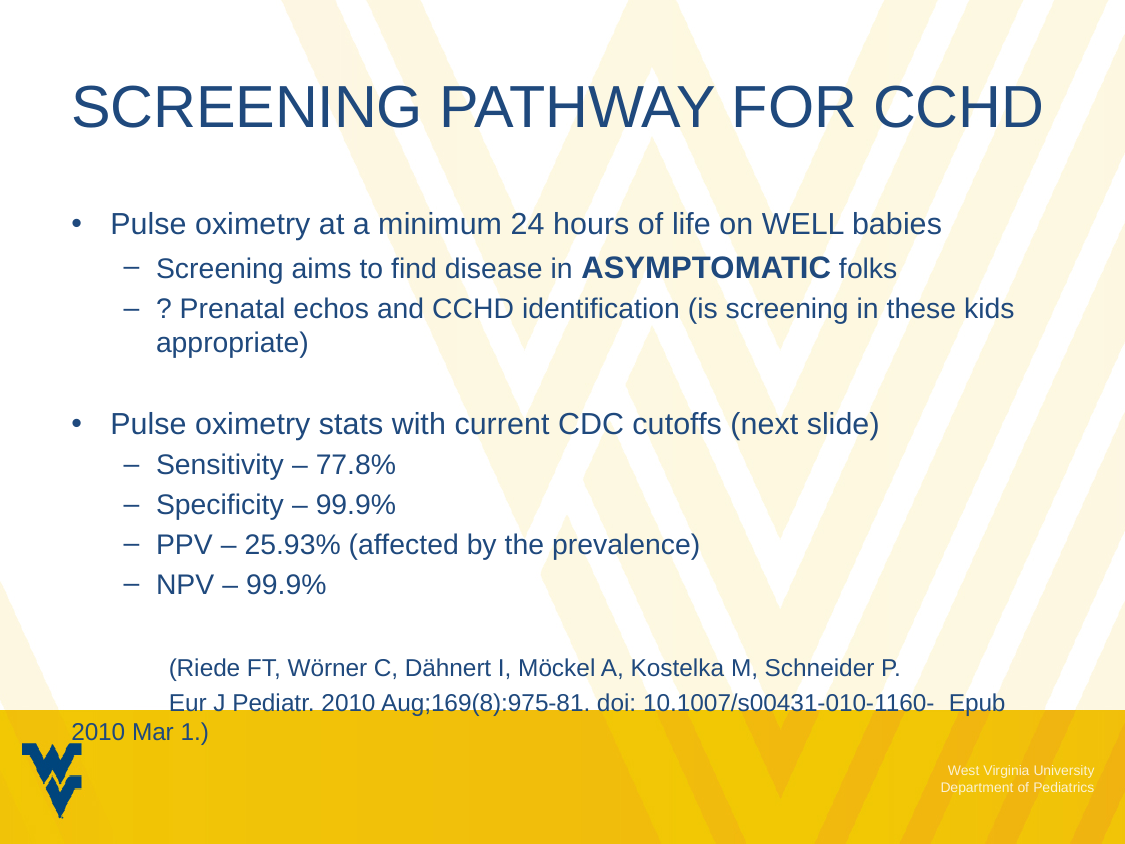

# Screening pathway for CCHD
Pulse oximetry at a minimum 24 hours of life on WELL babies
Screening aims to find disease in ASYMPTOMATIC folks
? Prenatal echos and CCHD identification (is screening in these kids appropriate)

Pulse oximetry stats with current CDC cutoffs (next slide)
Sensitivity – 77.8%
Specificity – 99.9%
PPV – 25.93% (affected by the prevalence)
NPV – 99.9%

	(Riede FT, Wörner C, Dähnert I, Möckel A, Kostelka M, Schneider P.
	Eur J Pediatr. 2010 Aug;169(8):975-81. doi: 10.1007/s00431-010-1160-	Epub 2010 Mar 1.)